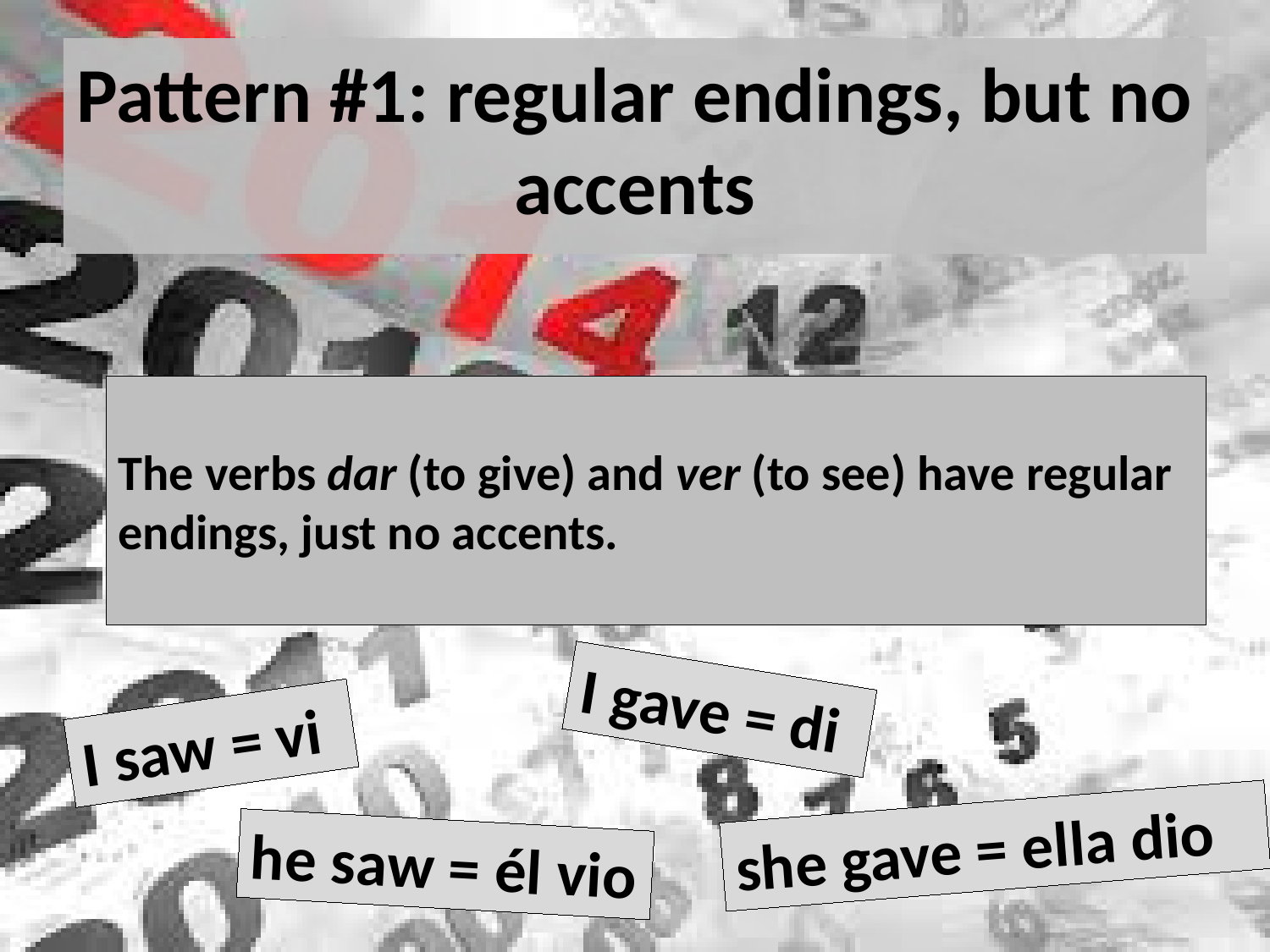

Pattern #1: regular endings, but no accents

The verbs dar (to give) and ver (to see) have regular endings, just no accents.

I gave = di
I saw = vi
she gave = ella dio
he saw = él vio